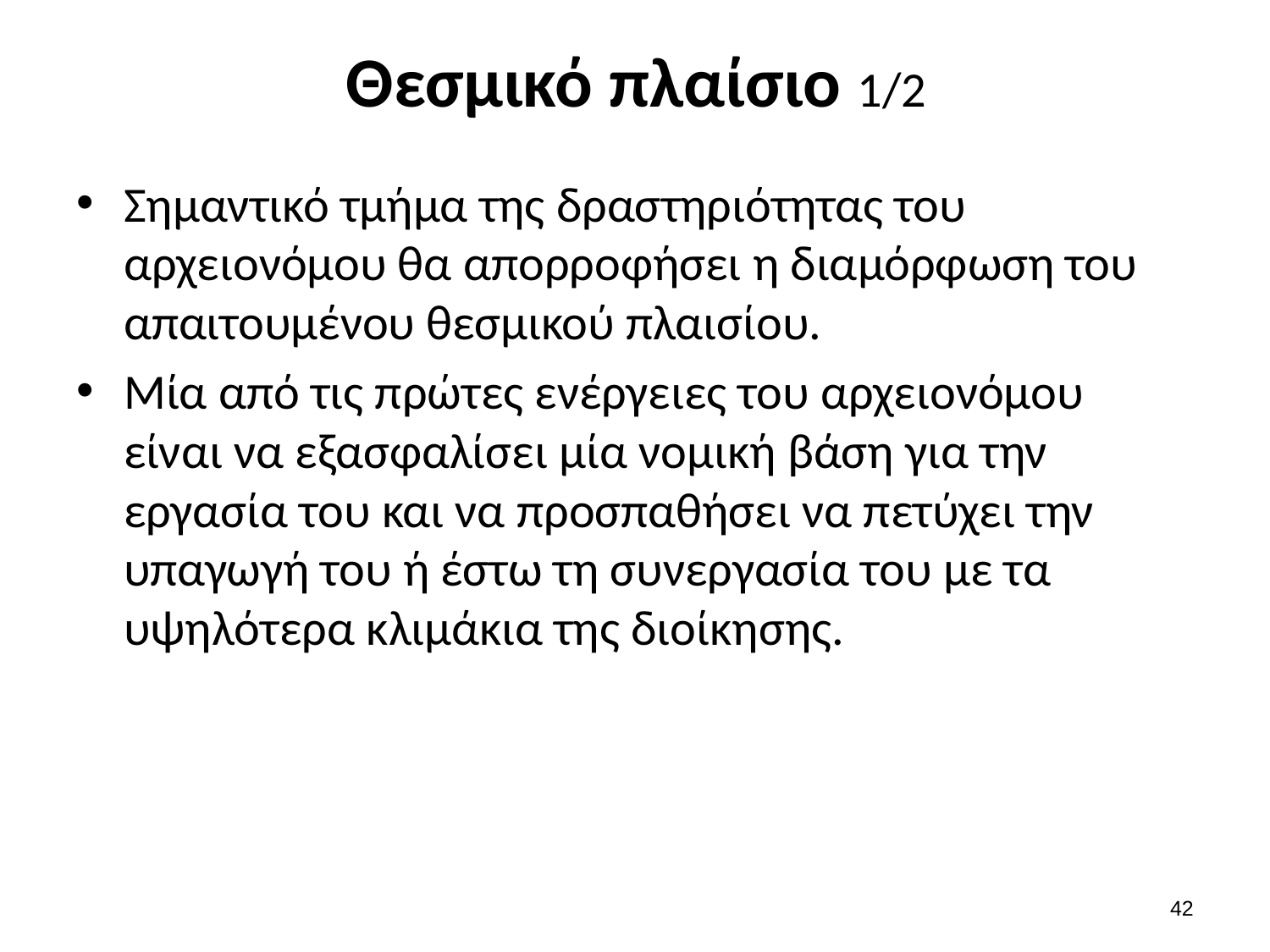

# Θεσμικό πλαίσιο 1/2
Σημαντικό τμήμα της δραστηριότητας του αρχειονόμου θα απορροφήσει η διαμόρφωση του απαιτουμένου θεσμικού πλαισίου.
Μία από τις πρώτες ενέργειες του αρχειονόμου είναι να εξασφαλίσει μία νομική βάση για την εργασία του και να προσπαθήσει να πετύχει την υπαγωγή του ή έστω τη συνεργασία του με τα υψηλότερα κλιμάκια της διοίκησης.

42